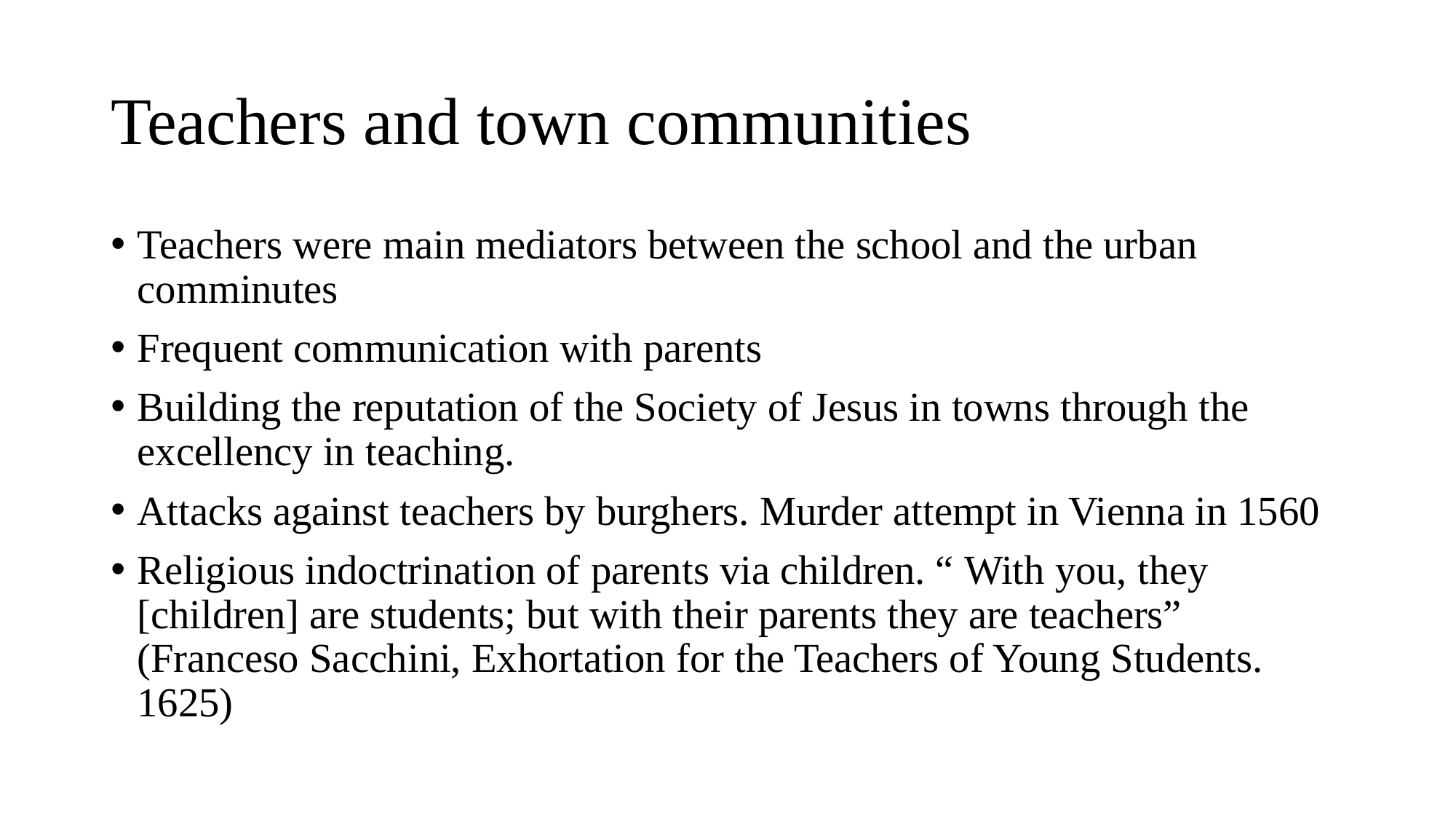

# Teachers and town communities
Teachers were main mediators between the school and the urban comminutes
Frequent communication with parents
Building the reputation of the Society of Jesus in towns through the excellency in teaching.
Attacks against teachers by burghers. Murder attempt in Vienna in 1560
Religious indoctrination of parents via children. “ With you, they [children] are students; but with their parents they are teachers” (Franceso Sacchini, Exhortation for the Teachers of Young Students. 1625)